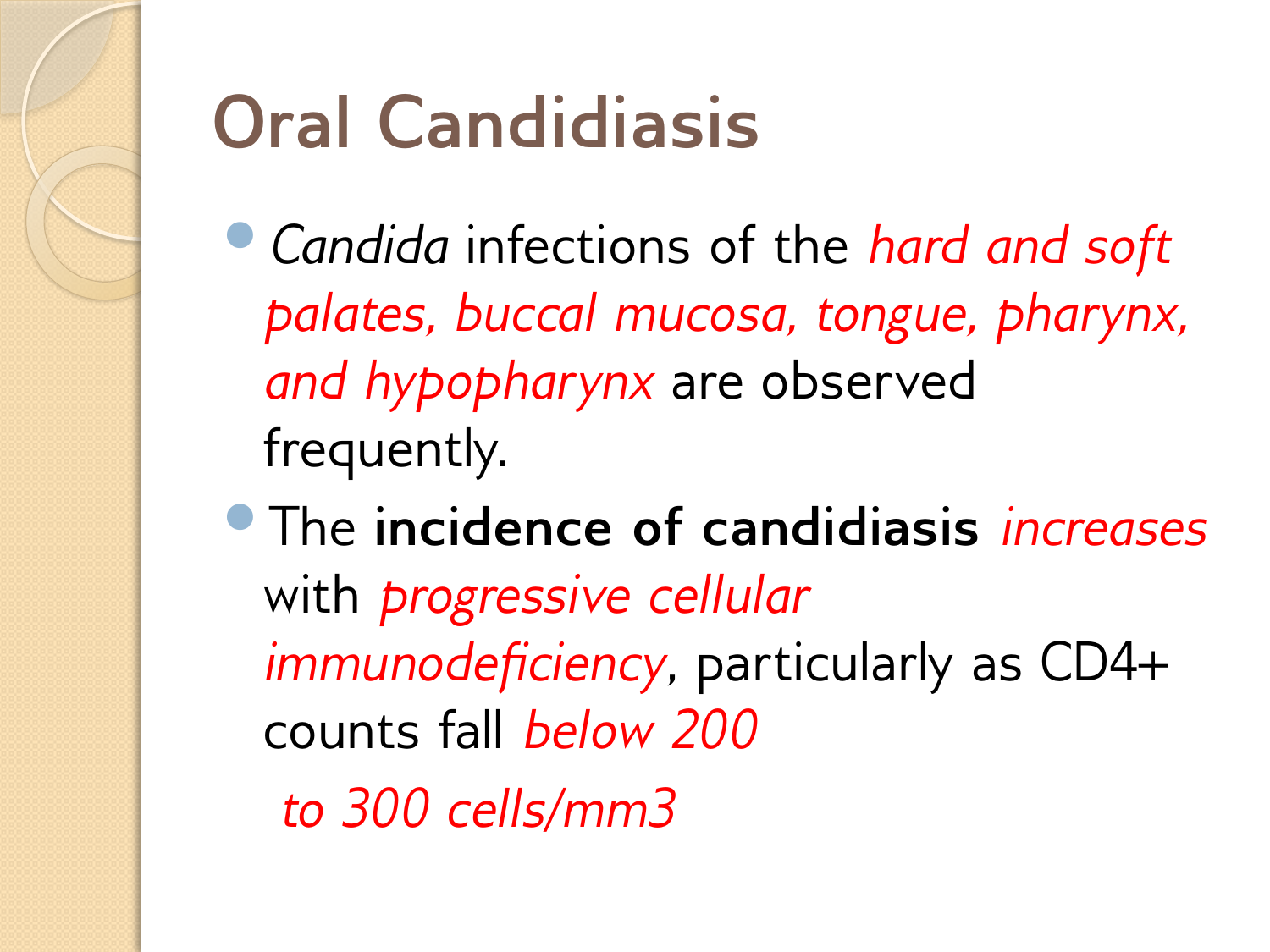

# Oral Candidiasis
Candida infections of the hard and soft palates, buccal mucosa, tongue, pharynx, and hypopharynx are observed frequently.
The incidence of candidiasis increases with progressive cellular immunodeficiency, particularly as CD4+ counts fall below 200
    to 300 cells/mm3